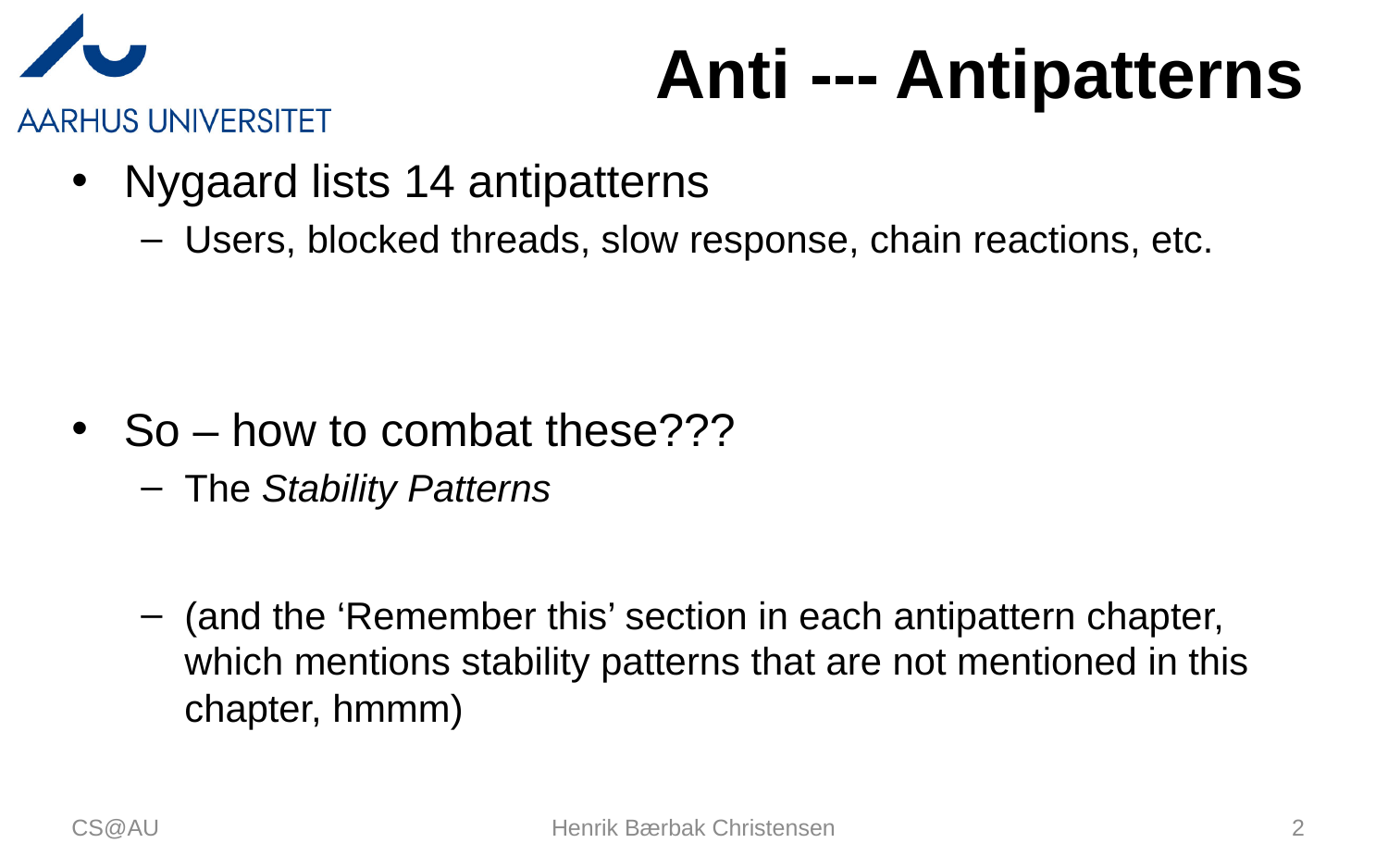

# Anti --- Antipatterns
Nygaard lists 14 antipatterns
Users, blocked threads, slow response, chain reactions, etc.

So – how to combat these???
The Stability Patterns

(and the ‘Remember this’ section in each antipattern chapter, which mentions stability patterns that are not mentioned in this chapter, hmmm)
CS@AU
Henrik Bærbak Christensen
2